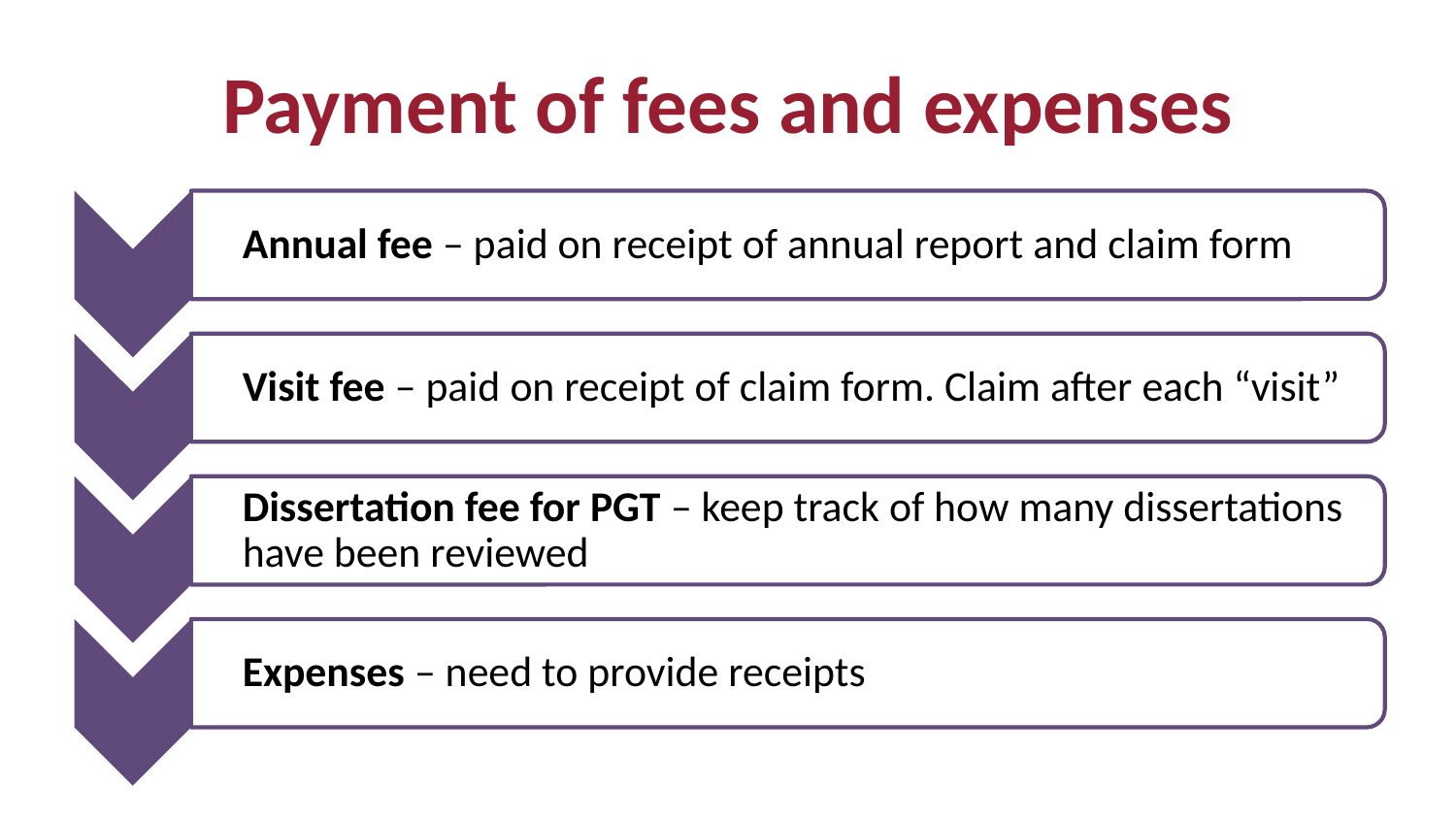

# Payment of fees and expenses

Annual fee – paid on receipt of annual report and claim form

Visit fee – paid on receipt of claim form. Claim after each “visit”

Dissertation fee for PGT – keep track of how many dissertations have been reviewed

Expenses – need to provide receipts